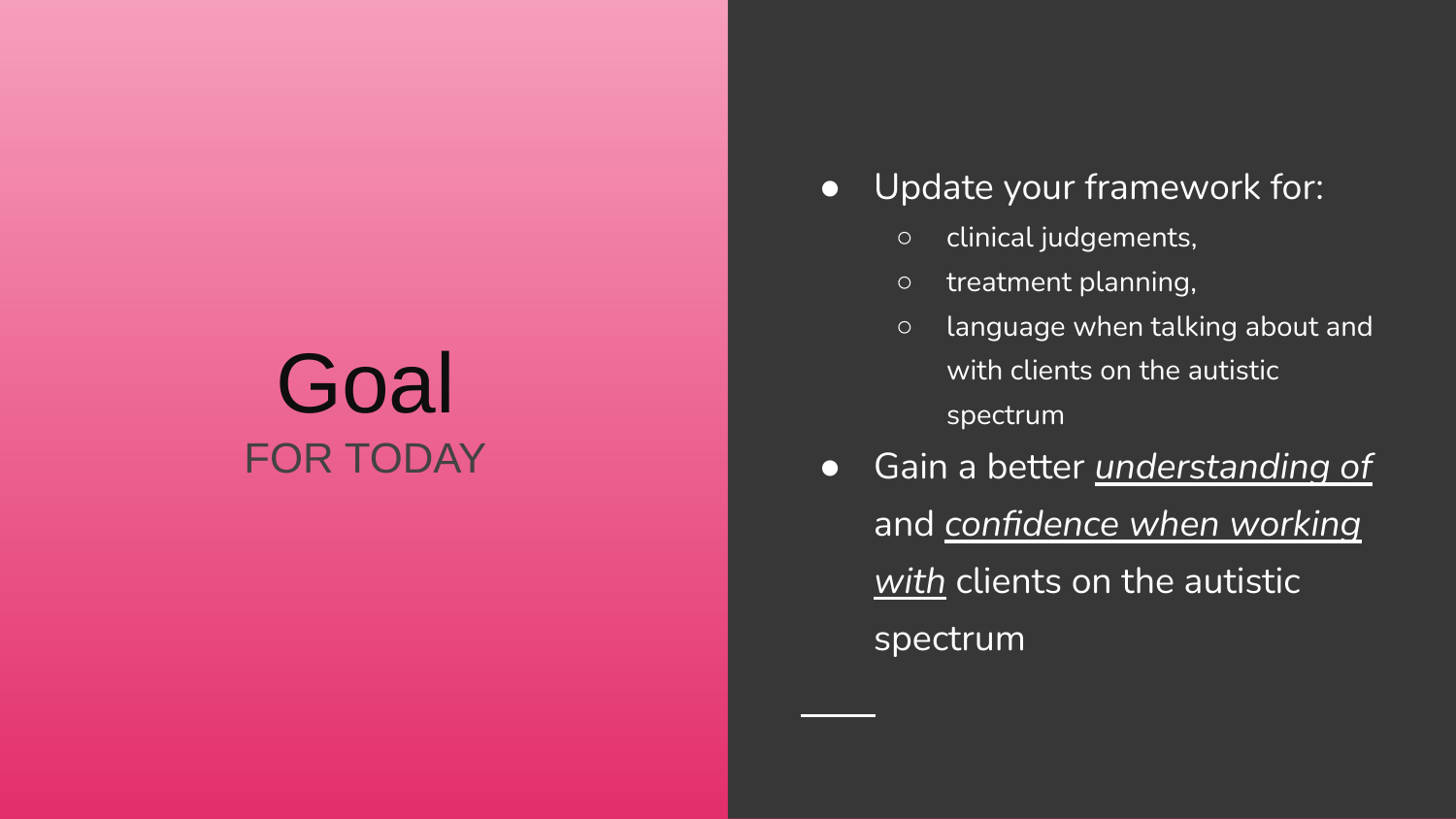

Update your framework for:
clinical judgements,
treatment planning,
language when talking about and with clients on the autistic spectrum
Gain a better understanding of and confidence when working with clients on the autistic spectrum
# Goal
FOR TODAY